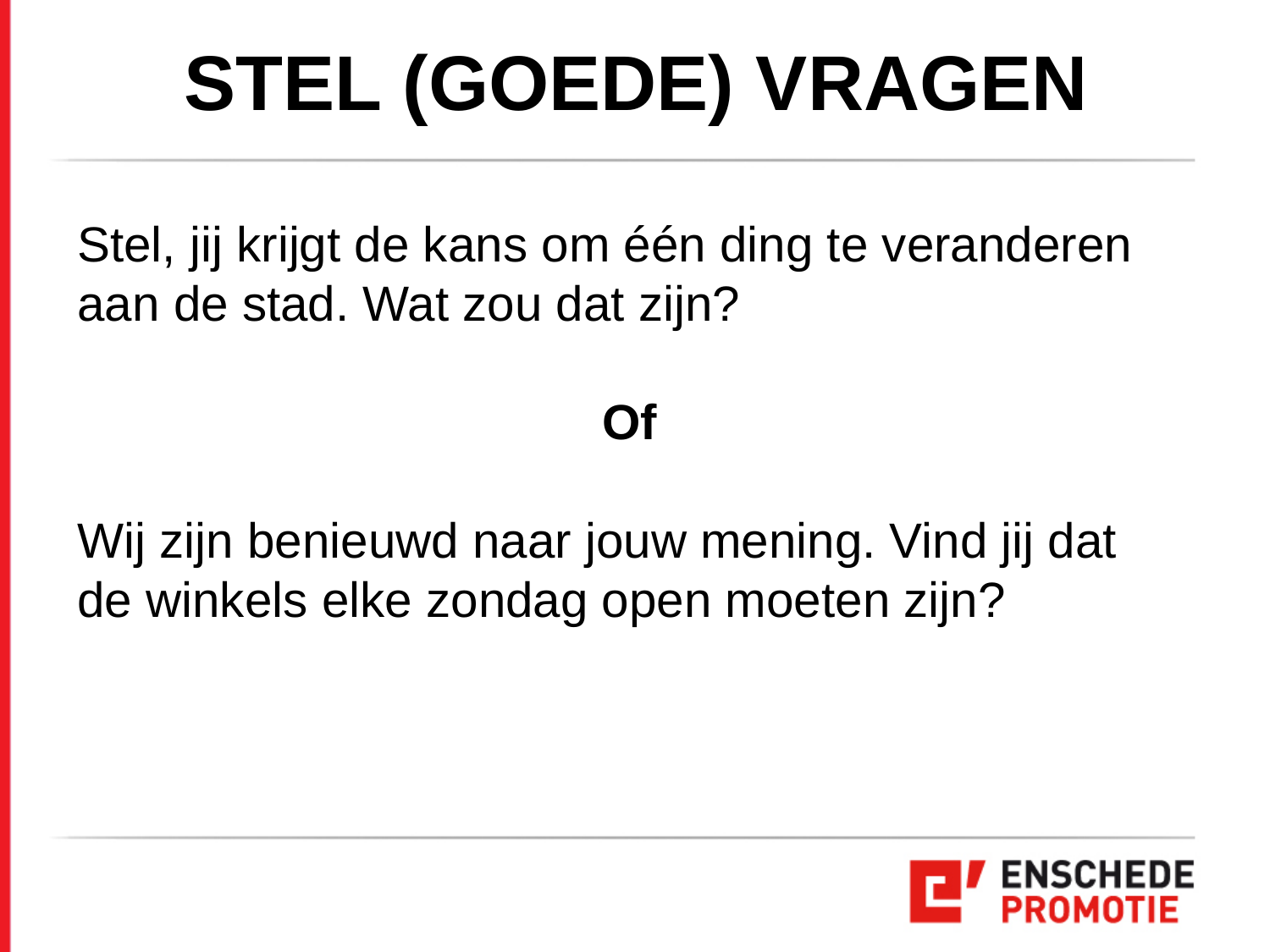

# STEL (GOEDE) VRAGEN
Stel, jij krijgt de kans om één ding te veranderen aan de stad. Wat zou dat zijn?

Of

Wij zijn benieuwd naar jouw mening. Vind jij dat de winkels elke zondag open moeten zijn?